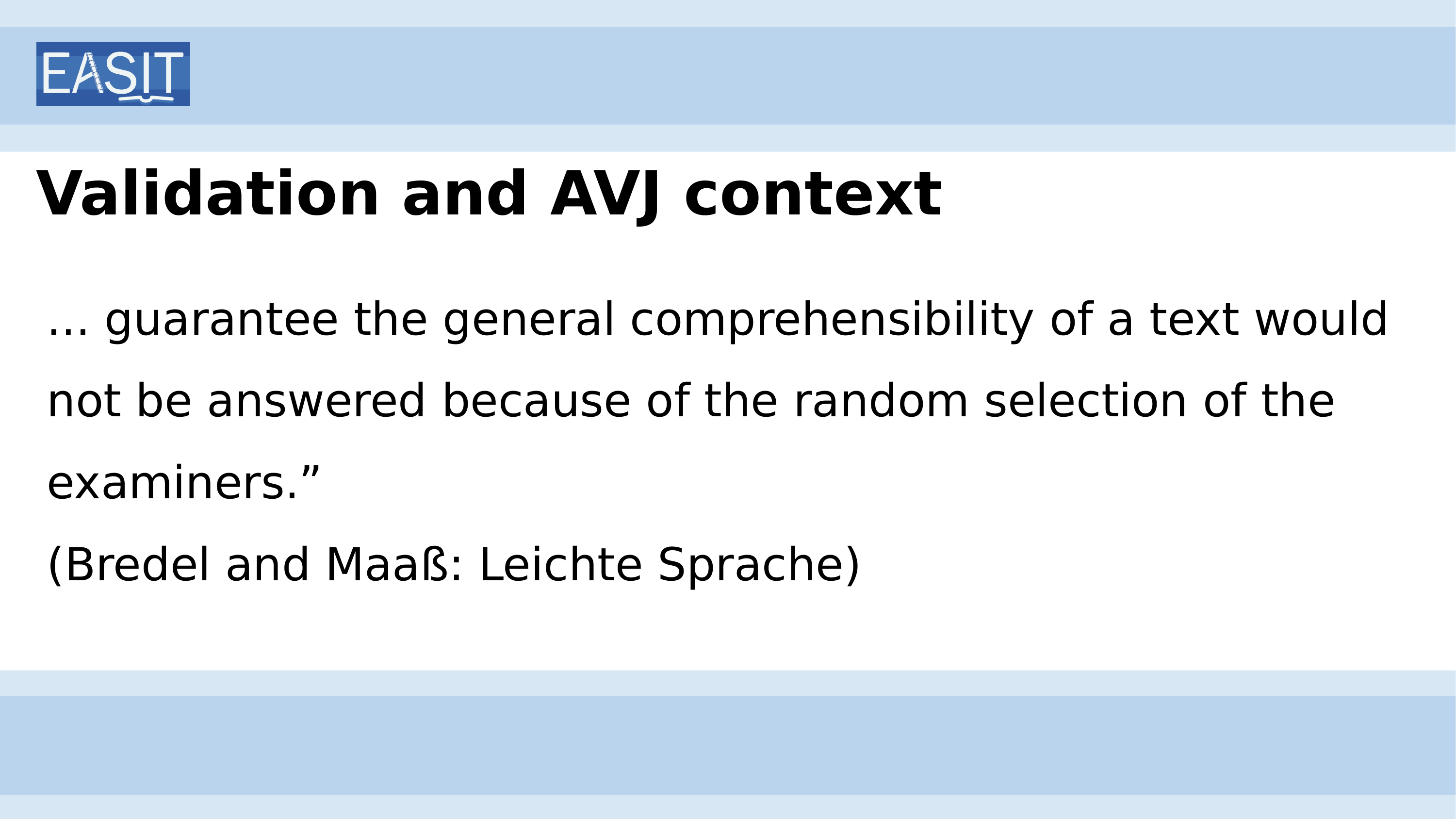

# Validation and AVJ context
... guarantee the general comprehensibility of a text would not be answered because of the random selection of the examiners.”
(Bredel and Maaß: Leichte Sprache)